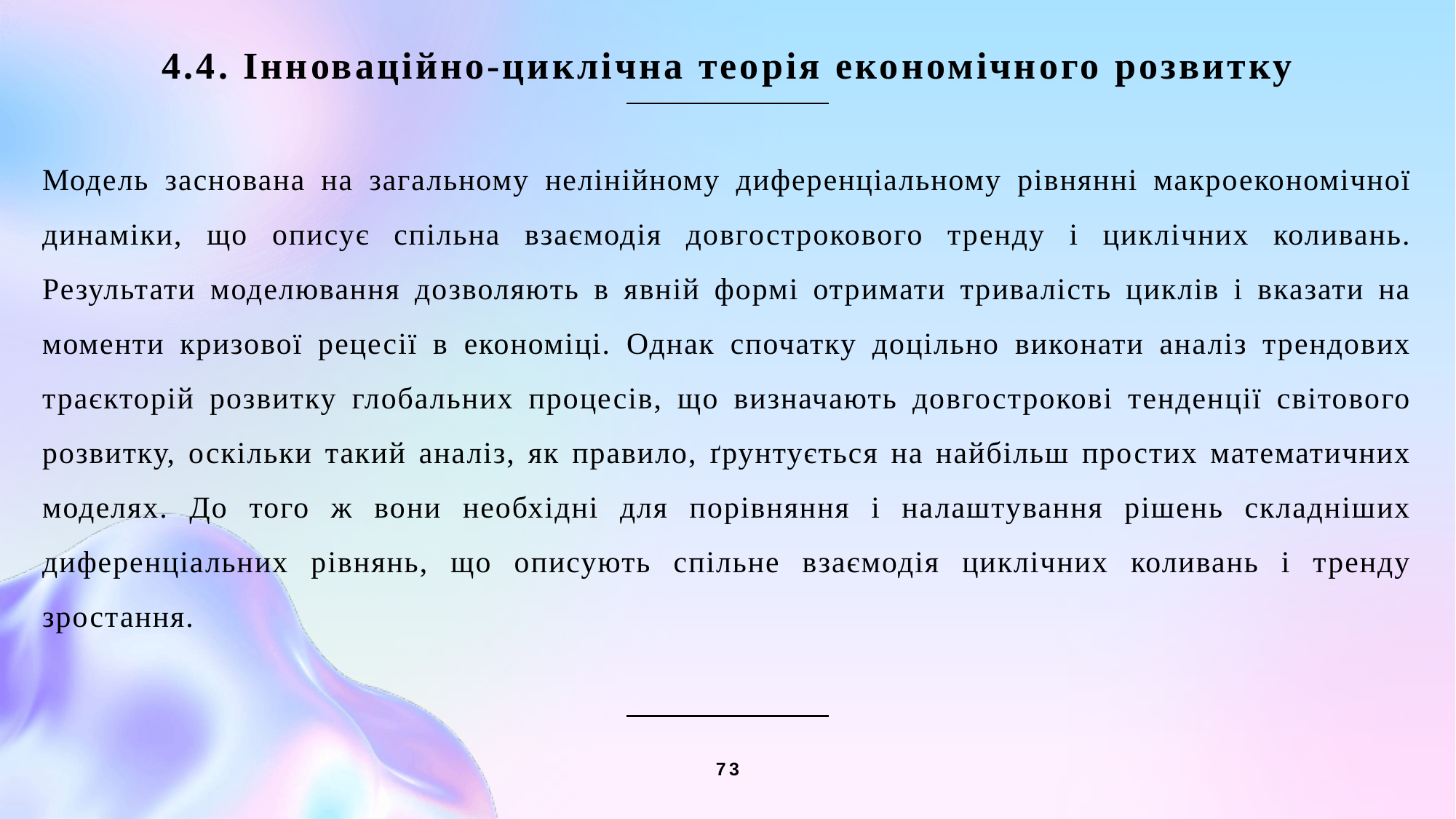

4.4. Інноваційно-циклічна теорія економічного розвитку
Модель заснована на загальному нелінійному диференціальному рівнянні макроекономічної динаміки, що описує спільна взаємодія довгострокового тренду і циклічних коливань. Результати моделювання дозволяють в явній формі отримати тривалість циклів і вказати на моменти кризової рецесії в економіці. Однак спочатку доцільно виконати аналіз трендових траєкторій розвитку глобальних процесів, що визначають довгострокові тенденції світового розвитку, оскільки такий аналіз, як правило, ґрунтується на найбільш простих математичних моделях. До того ж вони необхідні для порівняння і налаштування рішень складніших диференціальних рівнянь, що описують спільне взаємодія циклічних коливань і тренду зростання.

73